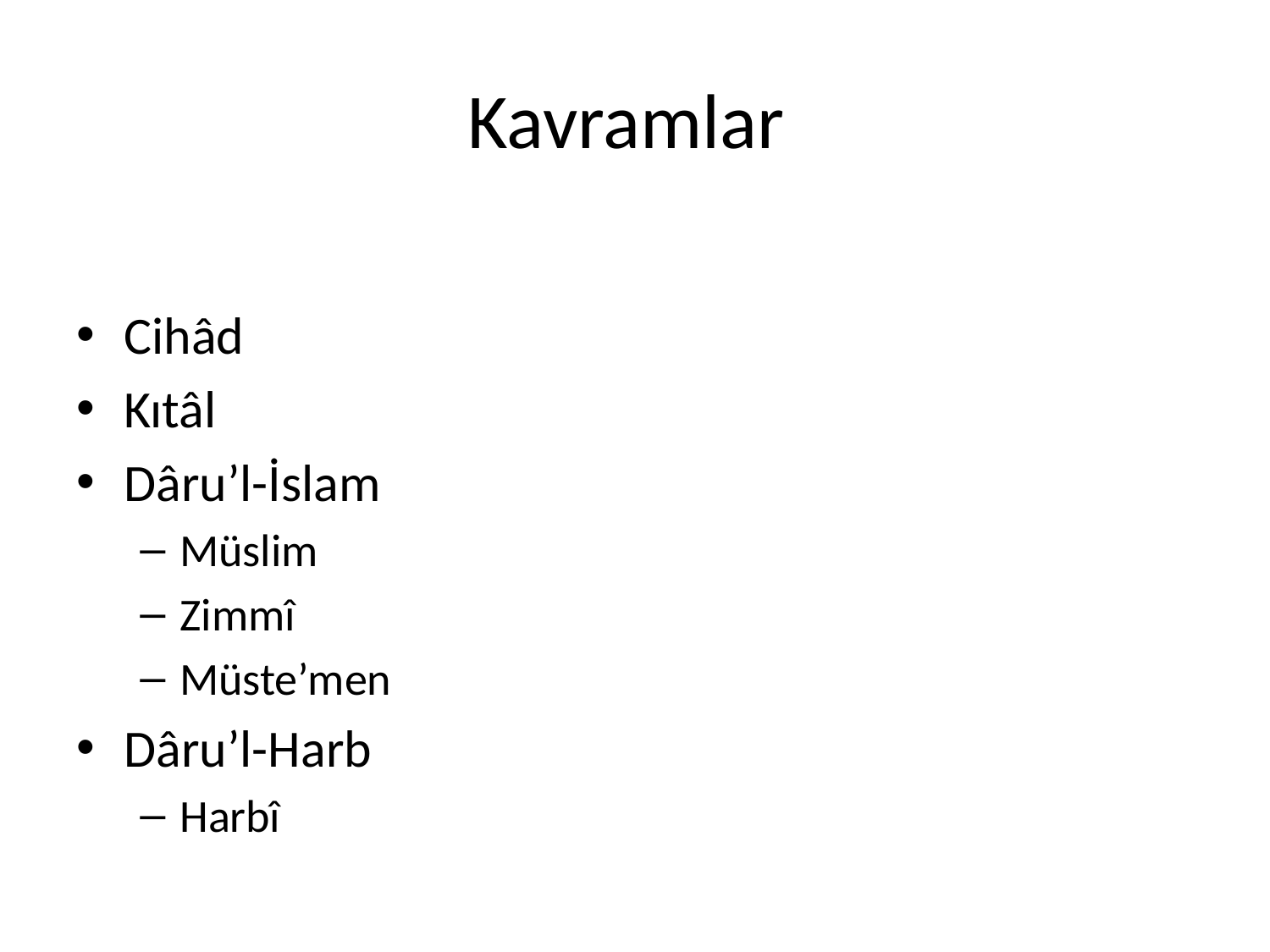

# Kavramlar

Cihâd
Kıtâl
Dâru’l-İslam
Müslim
Zimmî
Müste’men
Dâru’l-Harb
Harbî